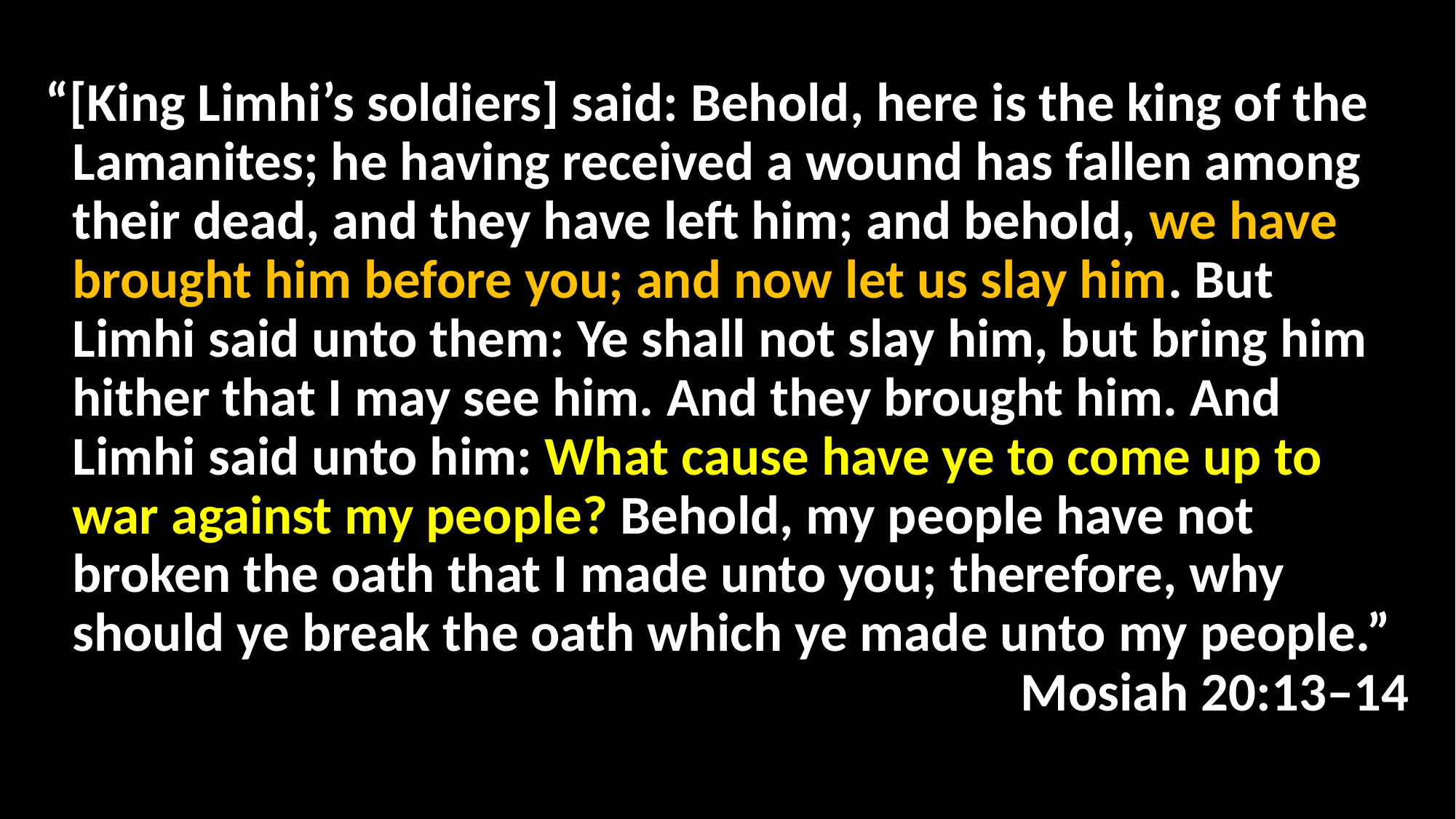

“[King Limhi’s soldiers] said: Behold, here is the king of the Lamanites; he having received a wound has fallen among their dead, and they have left him; and behold, we have brought him before you; and now let us slay him. But Limhi said unto them: Ye shall not slay him, but bring him hither that I may see him. And they brought him. And Limhi said unto him: What cause have ye to come up to war against my people? Behold, my people have not broken the oath that I made unto you; therefore, why should ye break the oath which ye made unto my people.”
Mosiah 20:13–14